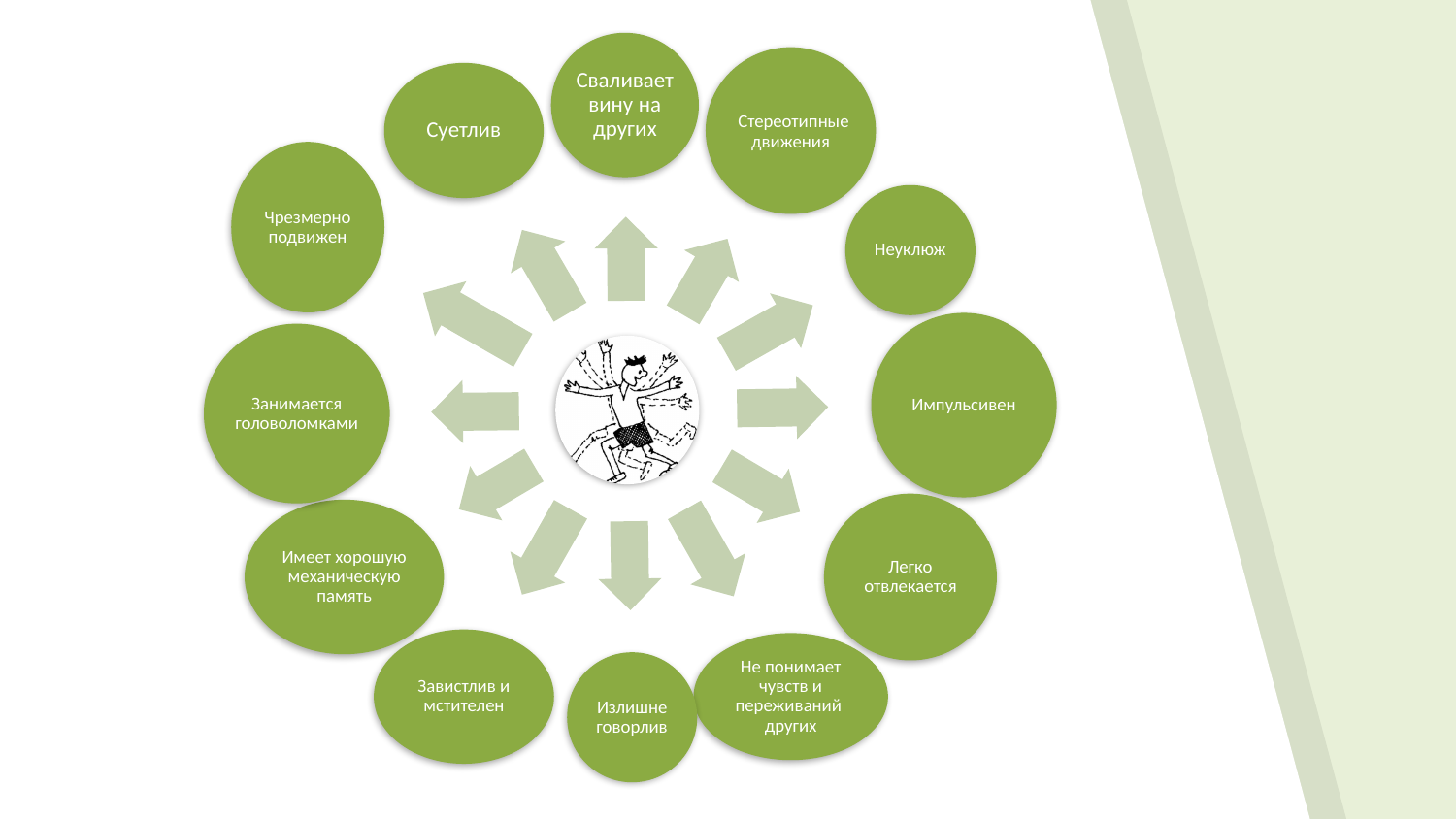

Сваливает вину на других

 Стереотипные движения

Неуклюж

Импульсивен

Легко отвлекается

Не понимает чувств и переживаний  других

Излишне говорлив

Завистлив и мстителен

Имеет хорошую механическую память

Занимается головоломками

Чрезмерно подвижен

Суетлив